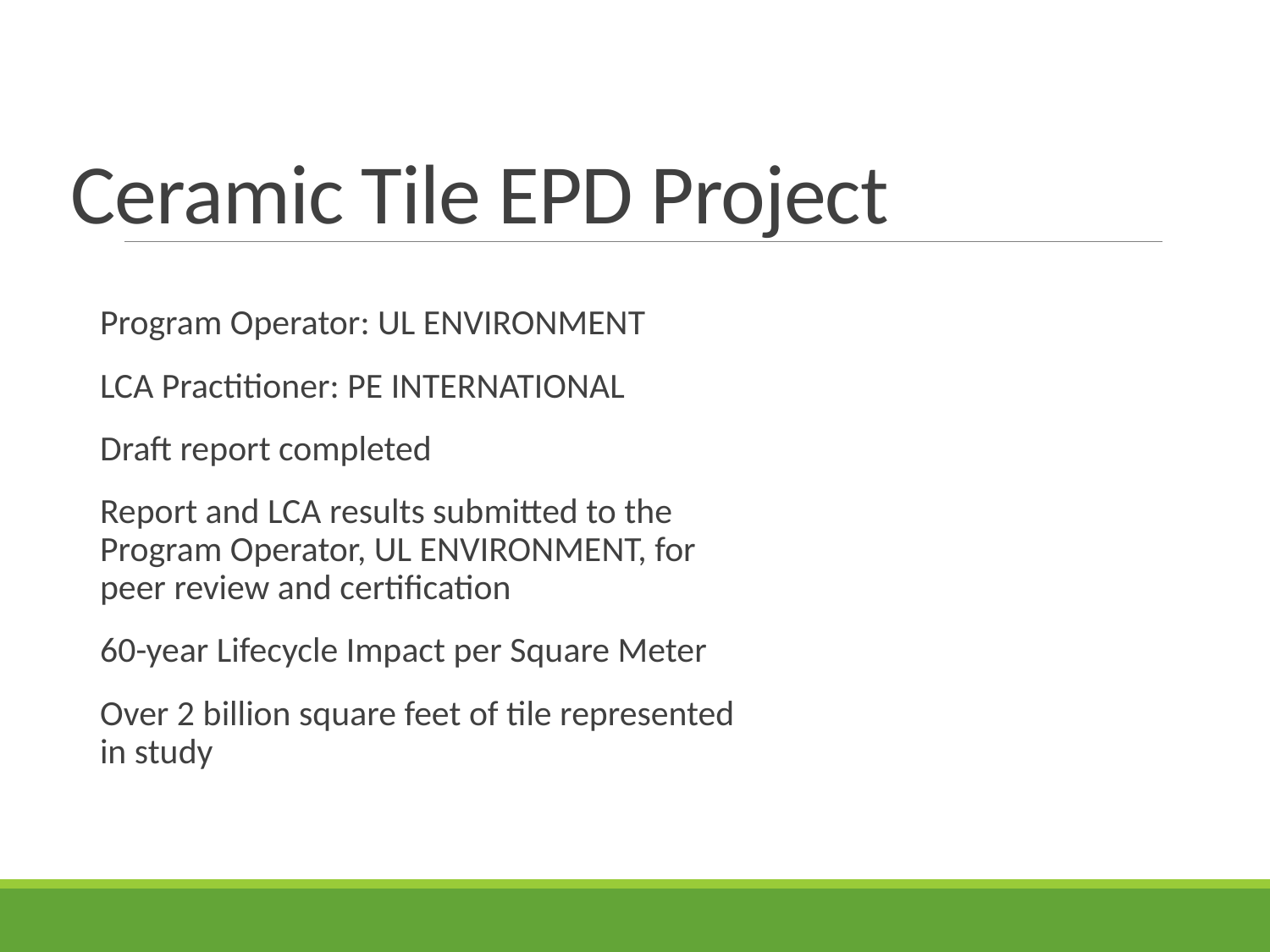

# Ceramic Tile EPD Project
Program Operator: UL ENVIRONMENT
LCA Practitioner: PE INTERNATIONAL
Draft report completed
Report and LCA results submitted to the Program Operator, UL ENVIRONMENT, for peer review and certification
60-year Lifecycle Impact per Square Meter
Over 2 billion square feet of tile represented in study